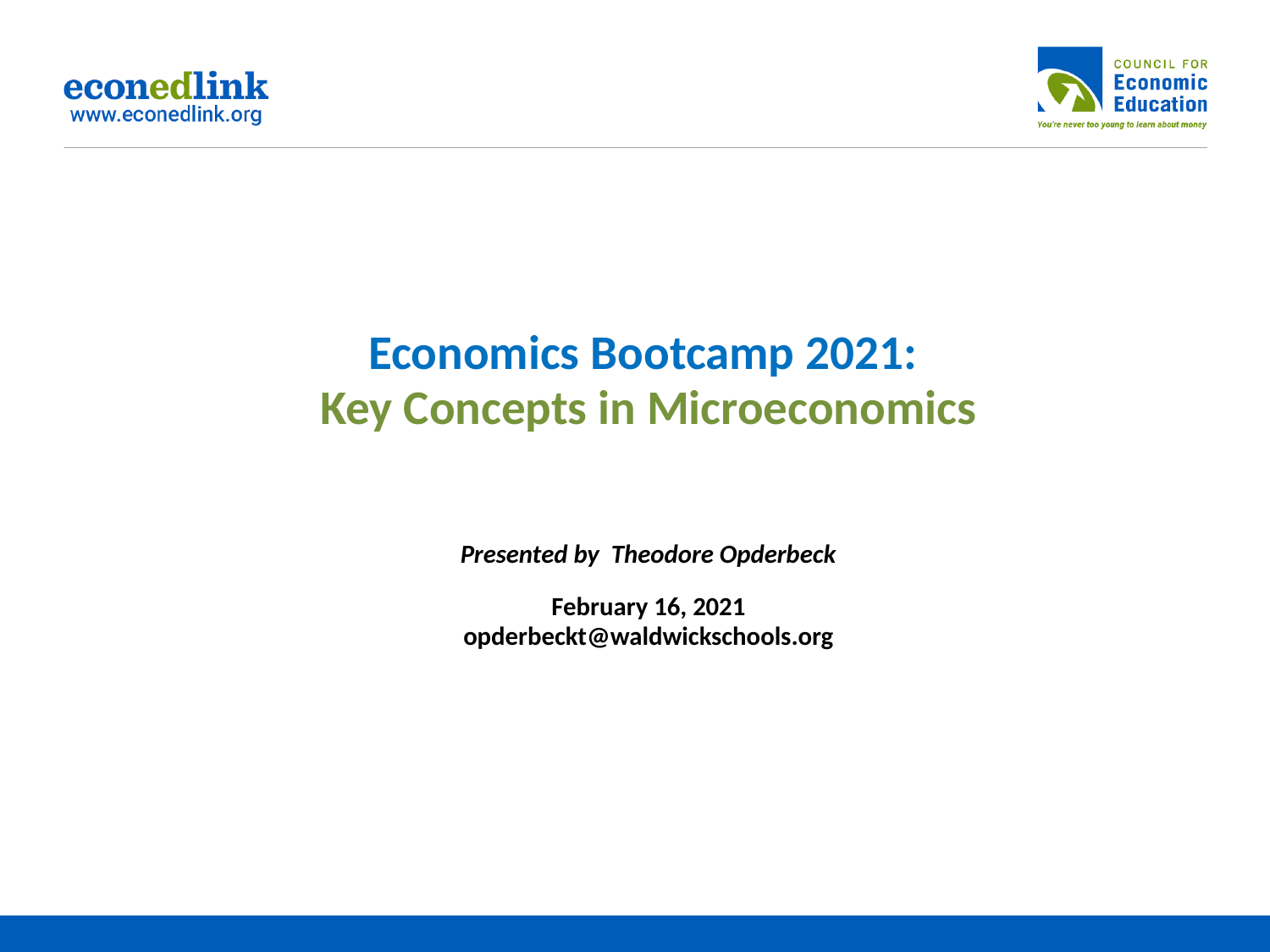

# Economics Bootcamp 2021: Key Concepts in Microeconomics
Presented by  Theodore Opderbeck
February 16, 2021
opderbeckt@waldwickschools.org